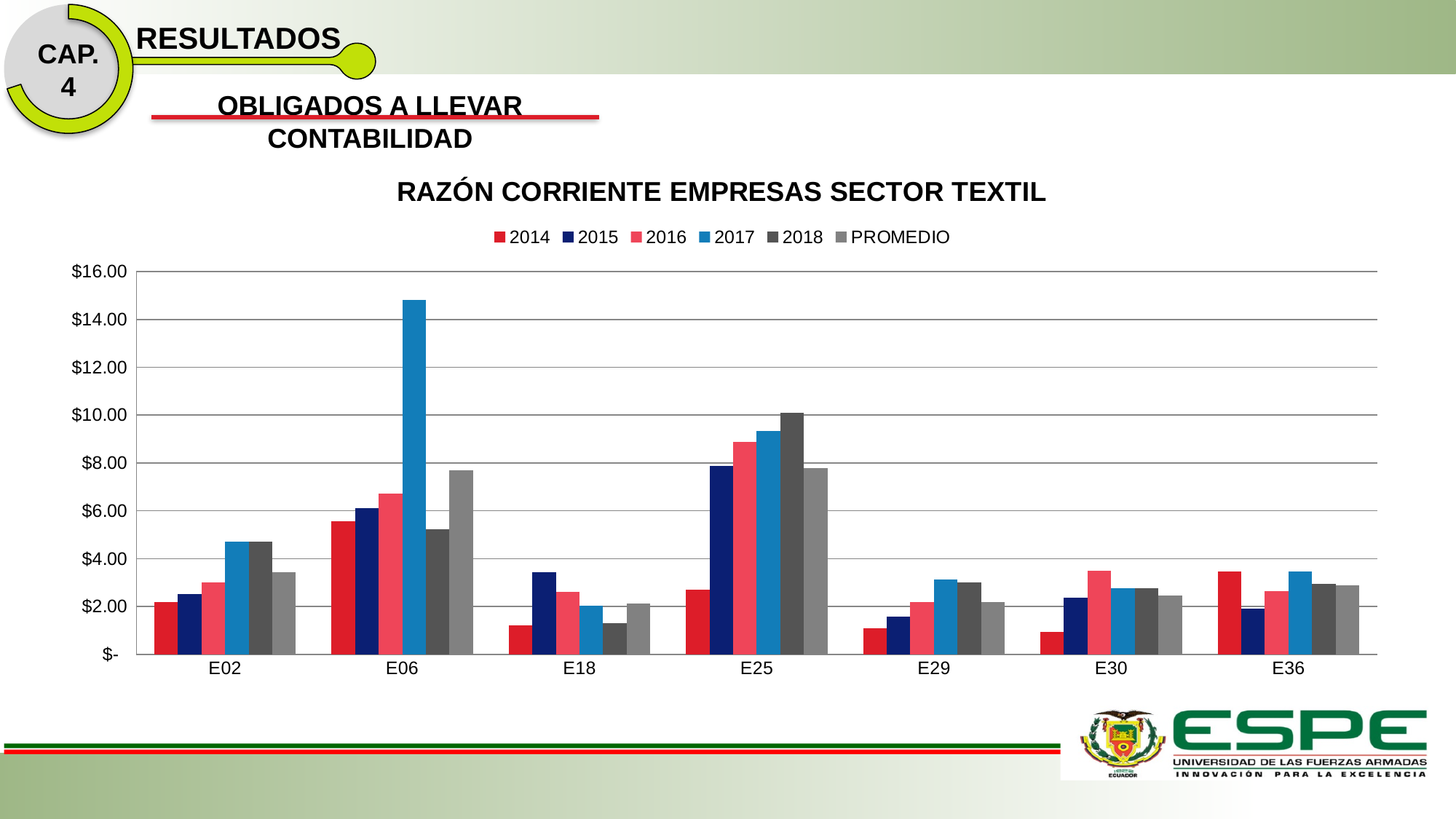

CAP. 4

RESULTADOS

OBLIGADOS A LLEVAR CONTABILIDAD

### Chart: RAZÓN CORRIENTE EMPRESAS SECTOR TEXTIL

| Category | 2014 | 2015 | 2016 | 2017 | 2018 | PROMEDIO |
|---|---|---|---|---|---|---|
| E02 | 2.200230651561599 | 2.5277351488265793 | 3.0127829814123452 | 4.699962640698542 | 4.699962640698542 | 3.4281348126395215 |
| E06 | 5.559751550245447 | 6.116894766834947 | 6.7312161092207425 | 14.826663040037666 | 5.235019303976018 | 7.693908954062964 |
| E18 | 1.2185200589727427 | 3.444905406566923 | 2.6187916825421587 | 2.03993780934082 | 1.3012033611183935 | 2.1246716637082073 |
| E25 | 2.711736764518536 | 7.8909592685498415 | 8.869690531917627 | 9.345182496227254 | 10.106803261807903 | 7.784874464604232 |
| E29 | 1.100809911351521 | 1.5680136023721687 | 2.174065691607195 | 3.1225869036578384 | 2.9939726212322118 | 2.191889746044187 |
| E30 | 0.9258293144158409 | 2.3828218443719718 | 3.487565013015645 | 2.7582722434137703 | 2.7582722434137703 | 2.4625521317262 |
| E36 | 3.473312993532964 | 1.9160662344187578 | 2.6323919569968983 | 3.479823413258658 | 2.9562455582612177 | 2.8915680312936987 |